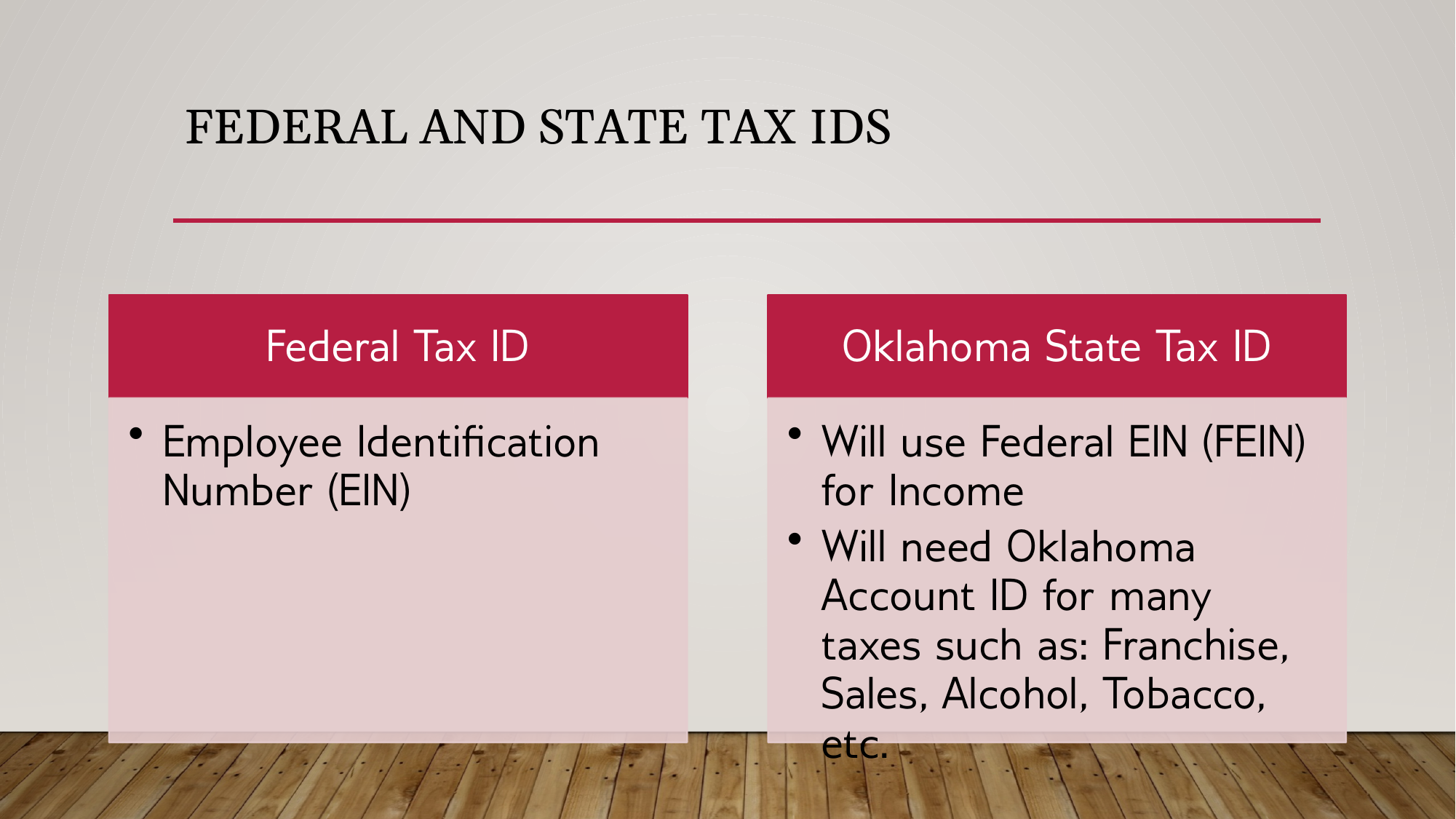

# Federal and State Tax IDs
Federal Tax ID
Employee Identification Number (EIN)
Oklahoma State Tax ID
Will use Federal EIN (FEIN) for Income
Will need Oklahoma Account ID for many taxes such as: Franchise, Sales, Alcohol, Tobacco, etc.